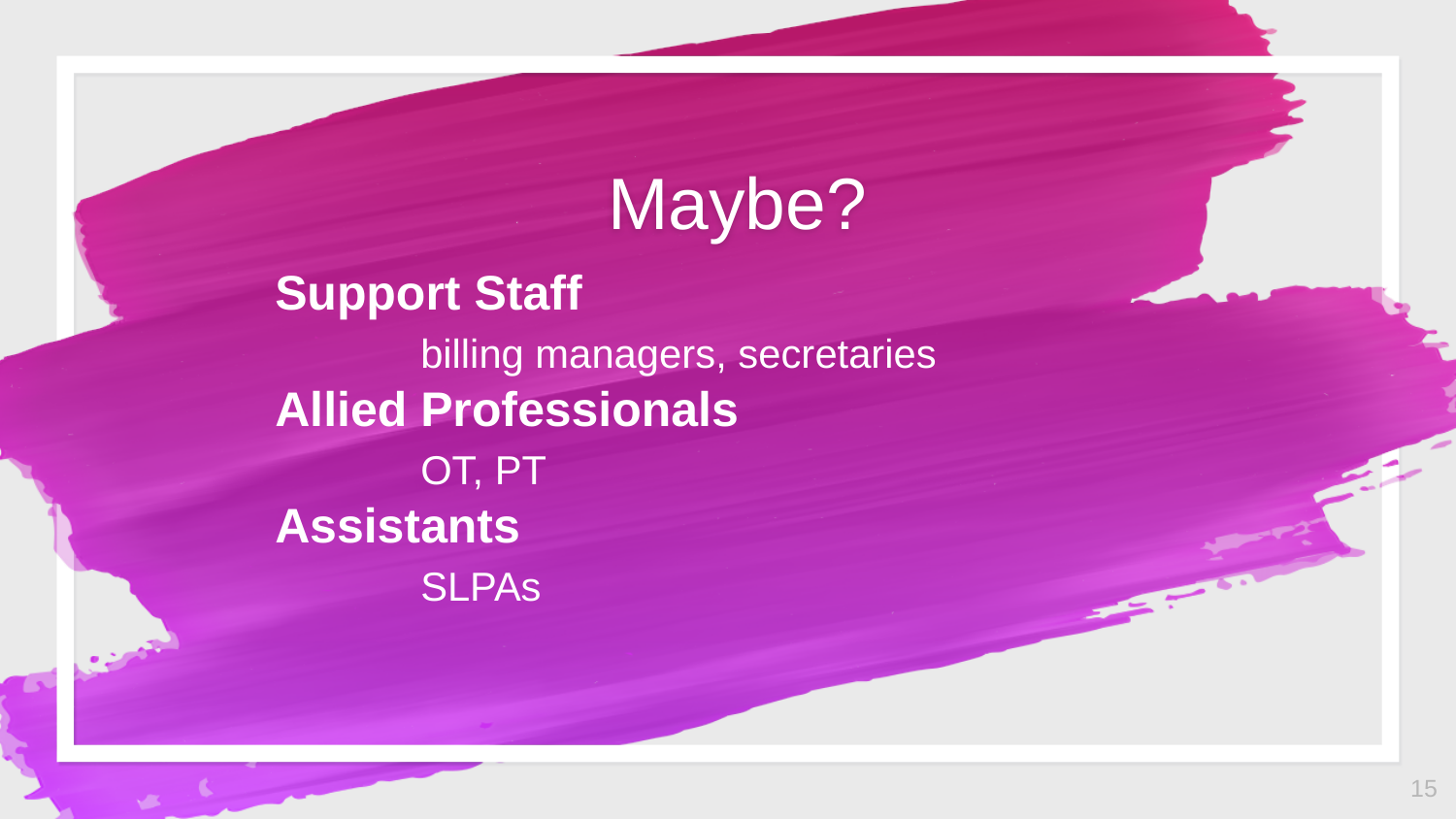

Maybe?
Support Staff
	billing managers, secretaries
Allied Professionals
	OT, PT
Assistants
	SLPAs
15